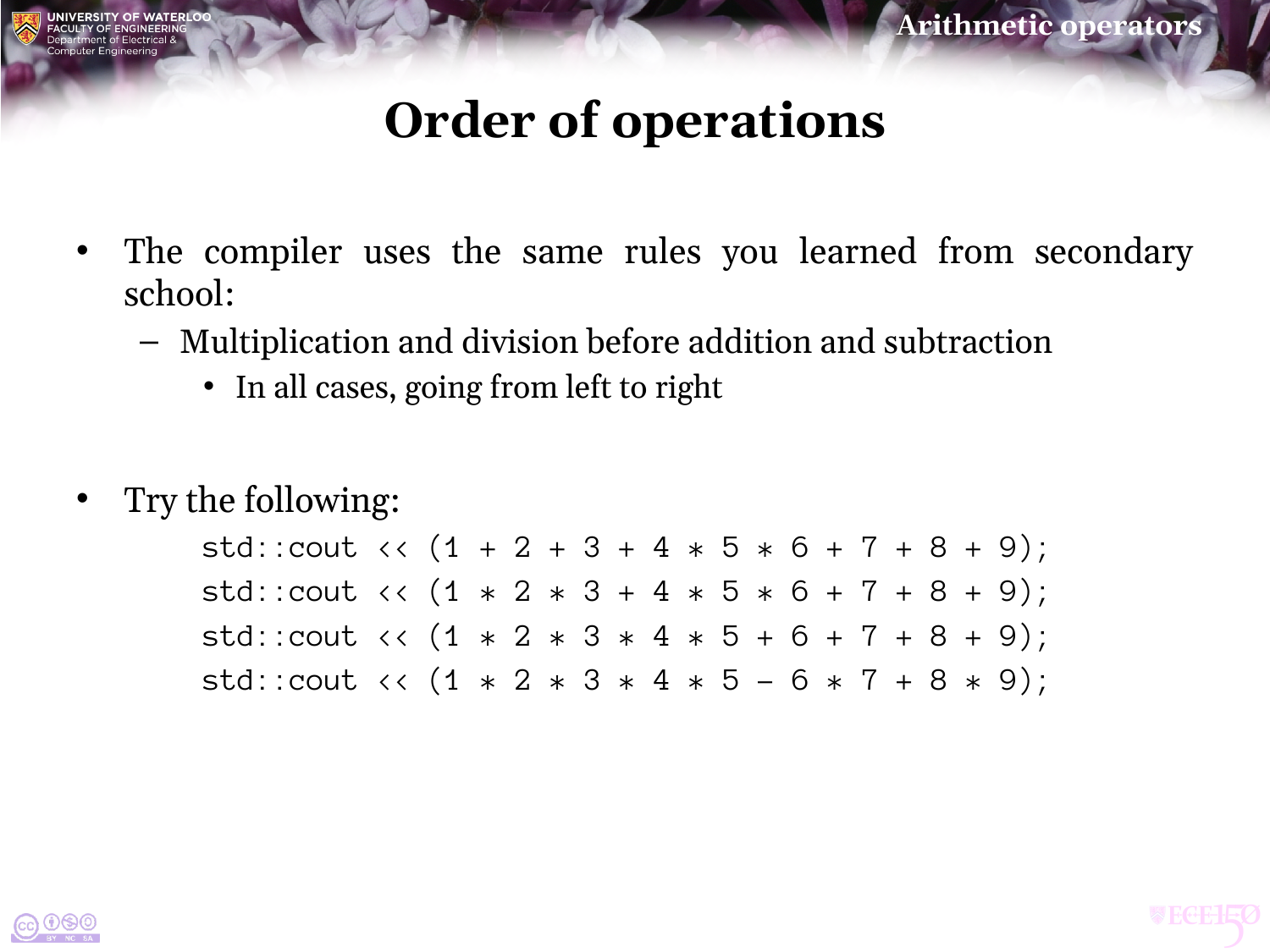

# Order of operations
The compiler uses the same rules you learned from secondary school:
Multiplication and division before addition and subtraction
In all cases, going from left to right

Try the following:
	std::cout << (1 + 2 + 3 + 4 * 5 * 6 + 7 + 8 + 9);
	std::cout << (1 * 2 * 3 + 4 * 5 * 6 + 7 + 8 + 9);
	std::cout << (1 * 2 * 3 * 4 * 5 + 6 + 7 + 8 + 9);
	std::cout << (1 * 2 * 3 * 4 * 5 - 6 * 7 + 8 * 9);